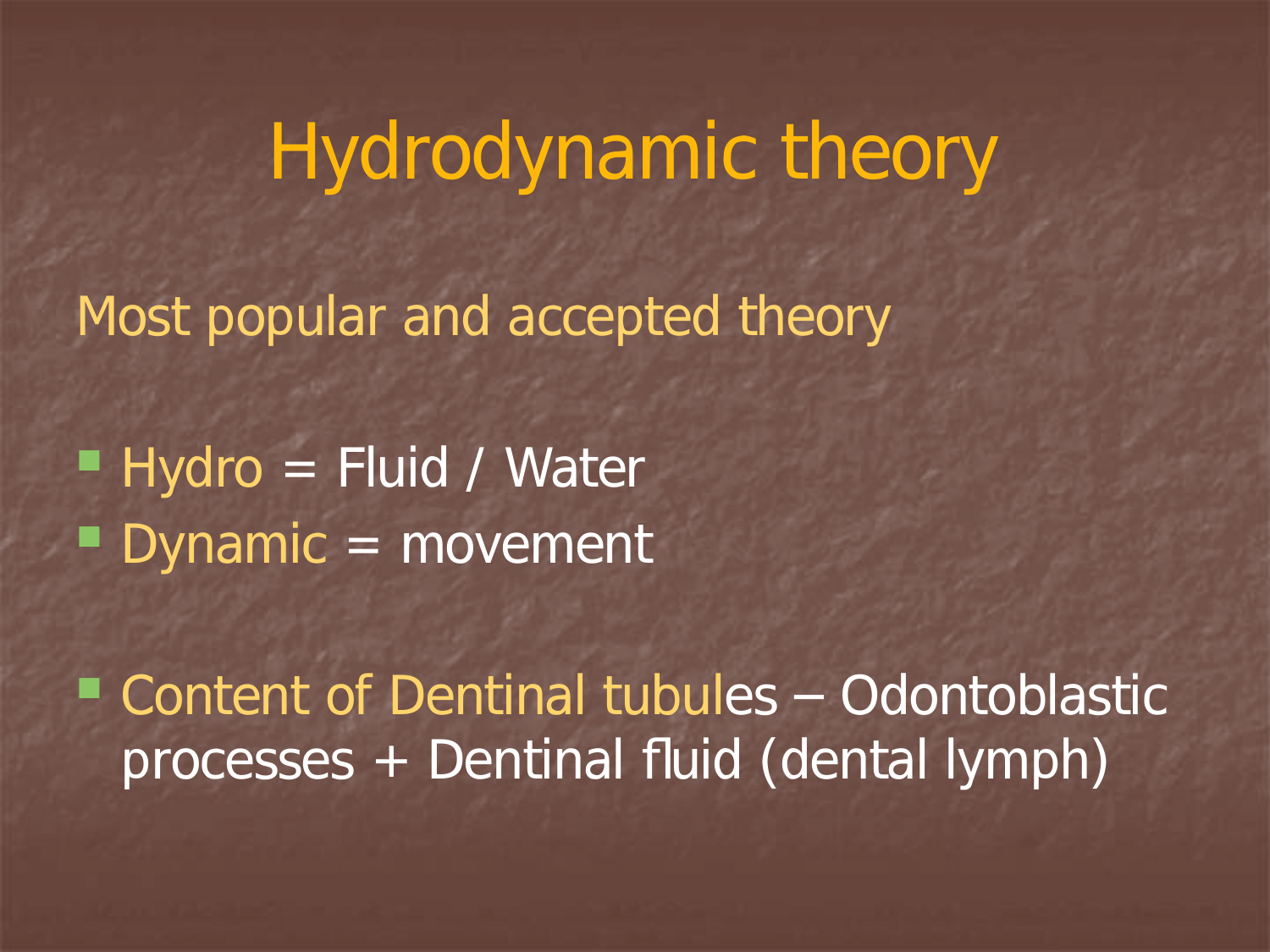

# Hydrodynamic theory
Most popular and accepted theory

Hydro = Fluid / Water
Dynamic = movement

Content of Dentinal tubules – Odontoblastic processes + Dentinal fluid (dental lymph)